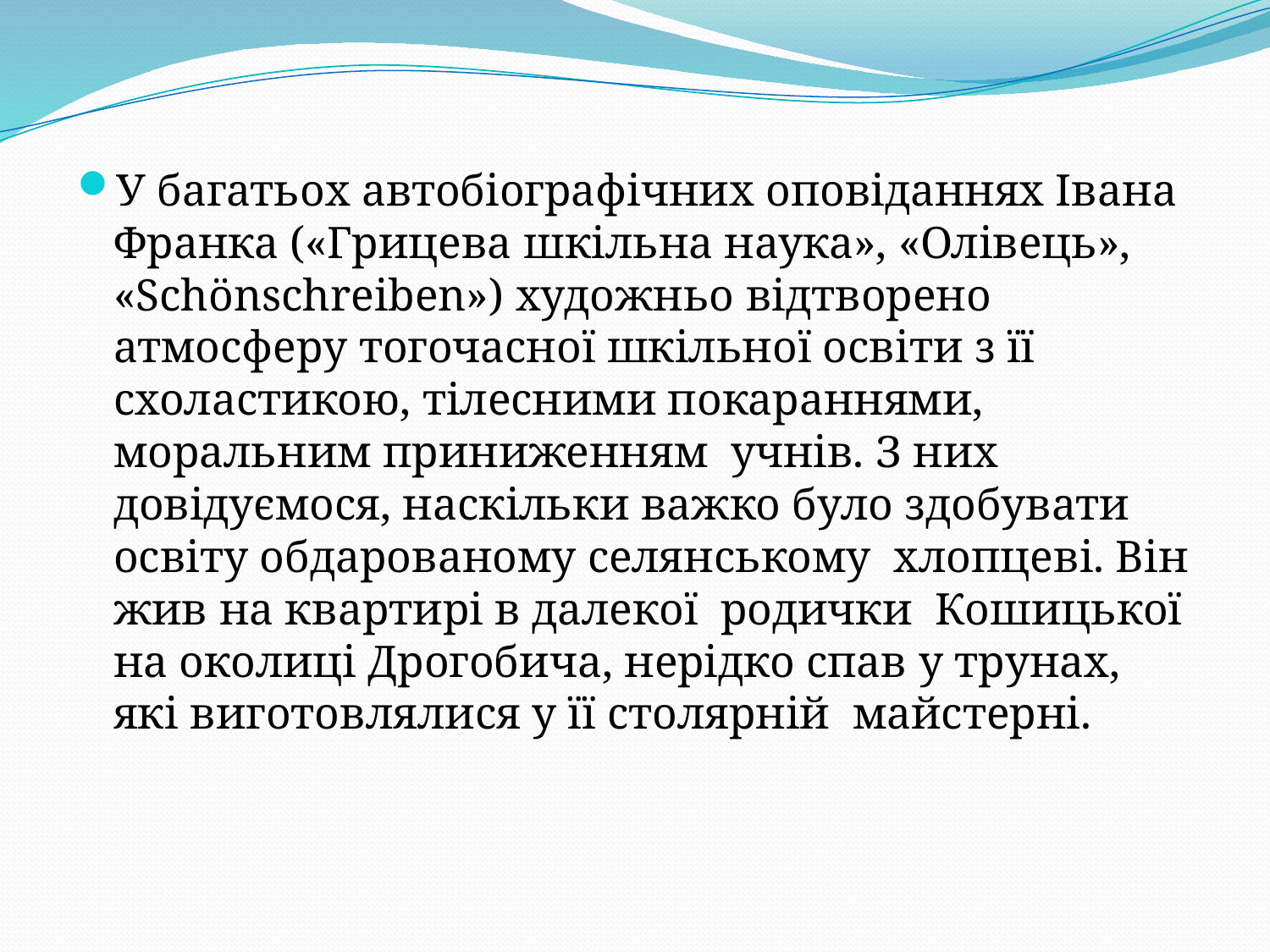

У багатьох автобіографічних оповіданнях Івана Франка («Грицева шкільна наука», «Олівець», «Schönschreiben») художньо відтворено атмосферу тогочасної шкільної освіти з її схоластикою, тілесними покараннями, моральним приниженням  учнів. З них довідуємося, наскільки важко було здобувати освіту обдарованому селянському  хлопцеві. Він жив на квартирі в далекої  родички  Кошицької на околиці Дрогобича, нерідко спав у трунах, які виготовлялися у її столярній  майстерні.
#